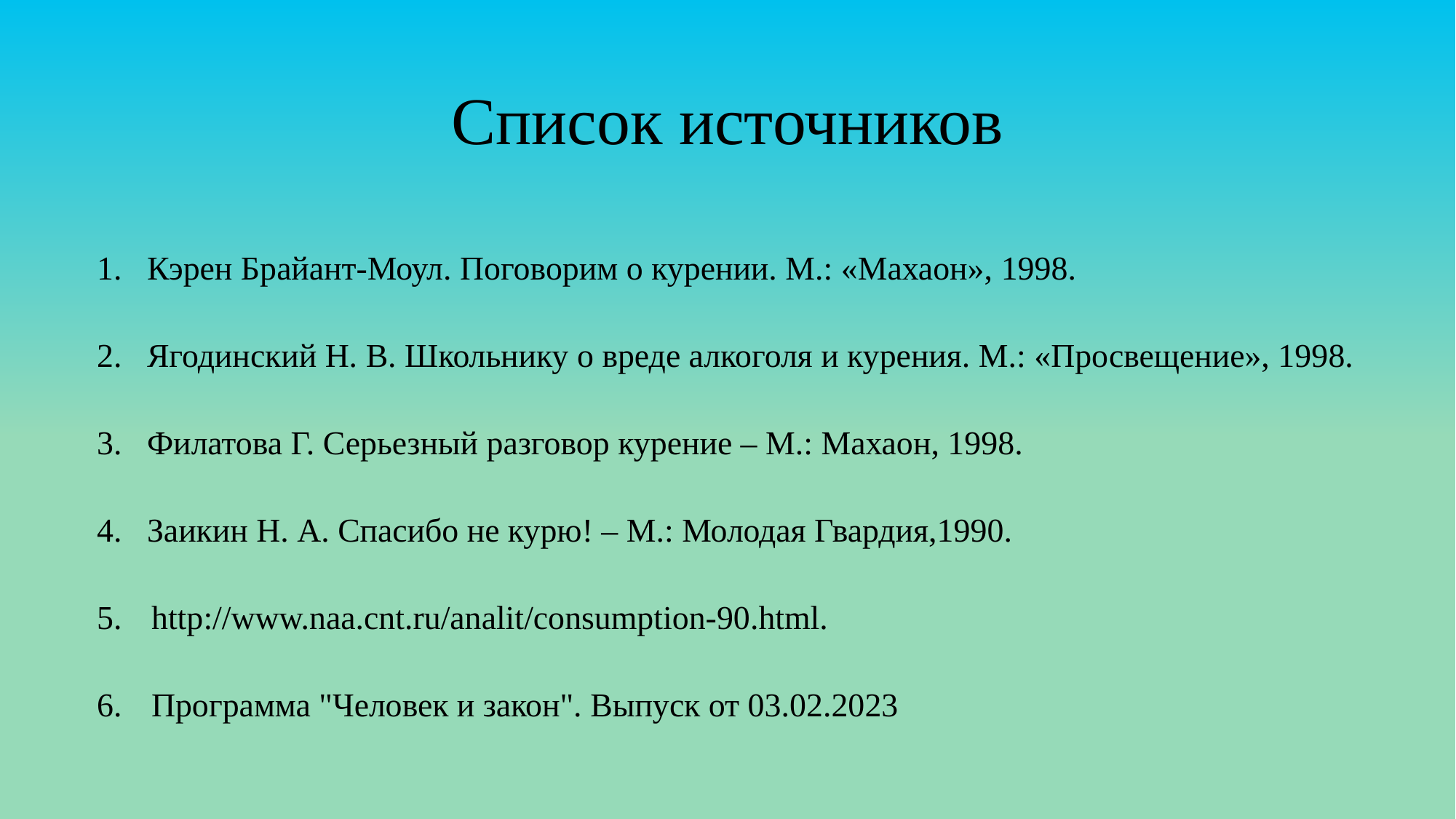

# Список источников
1.   Кэрен Брайант-Моул. Поговорим о курении. М.: «Махаон», 1998.
2.   Ягодинский Н. В. Школьнику о вреде алкоголя и курения. М.: «Просвещение», 1998.
3.   Филатова Г. Серьезный разговор курение – М.: Махаон, 1998.
4.   Заикин Н. А. Спасибо не курю! – М.: Молодая Гвардия,1990.
http://www.naa.cnt.ru/analit/consumption-90.html.
Программа "Человек и закон". Выпуск от 03.02.2023